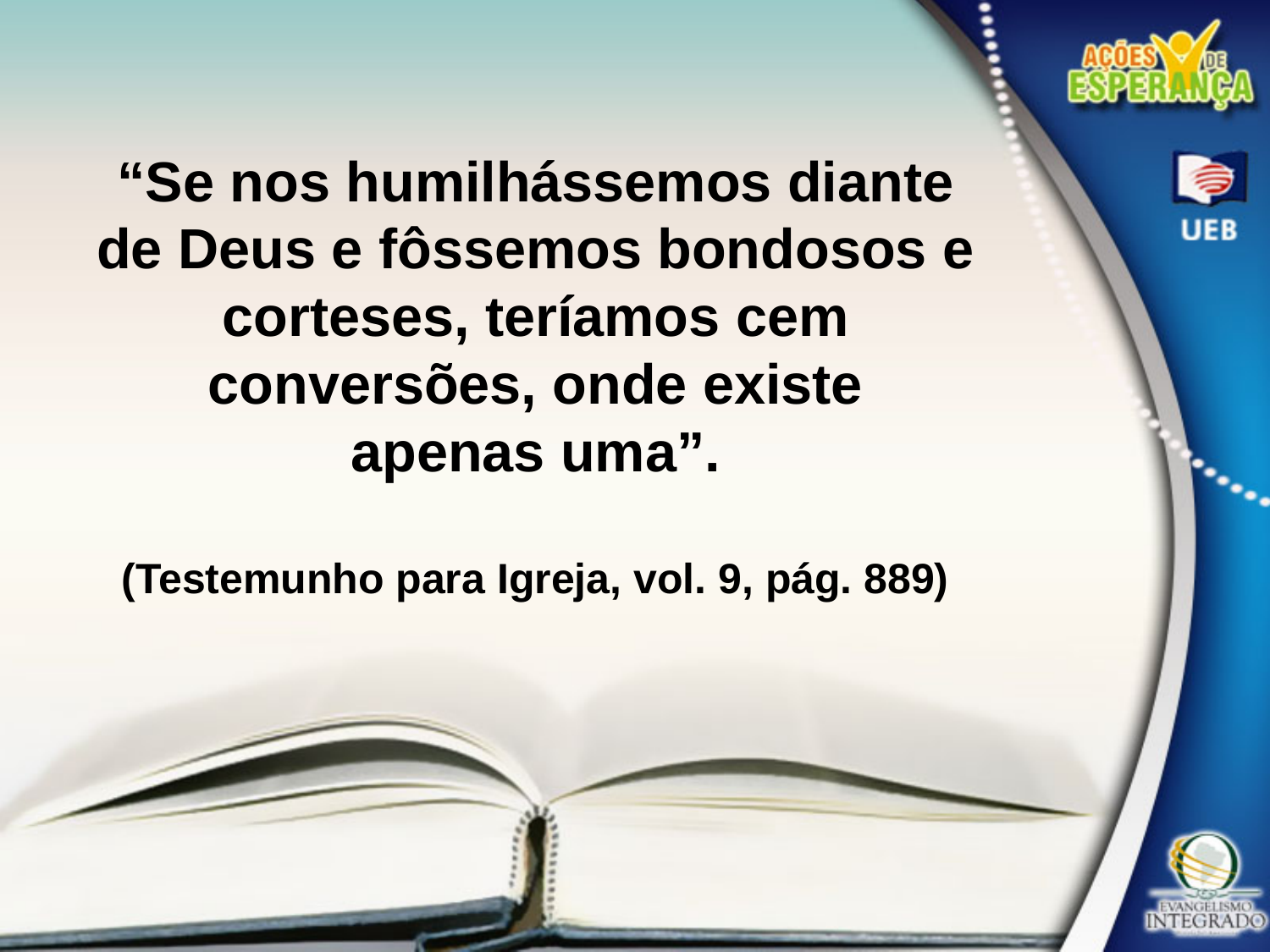

“Se nos humilhássemos diante de Deus e fôssemos bondosos e corteses, teríamos cem conversões, onde existe
apenas uma”.

(Testemunho para Igreja, vol. 9, pág. 889)